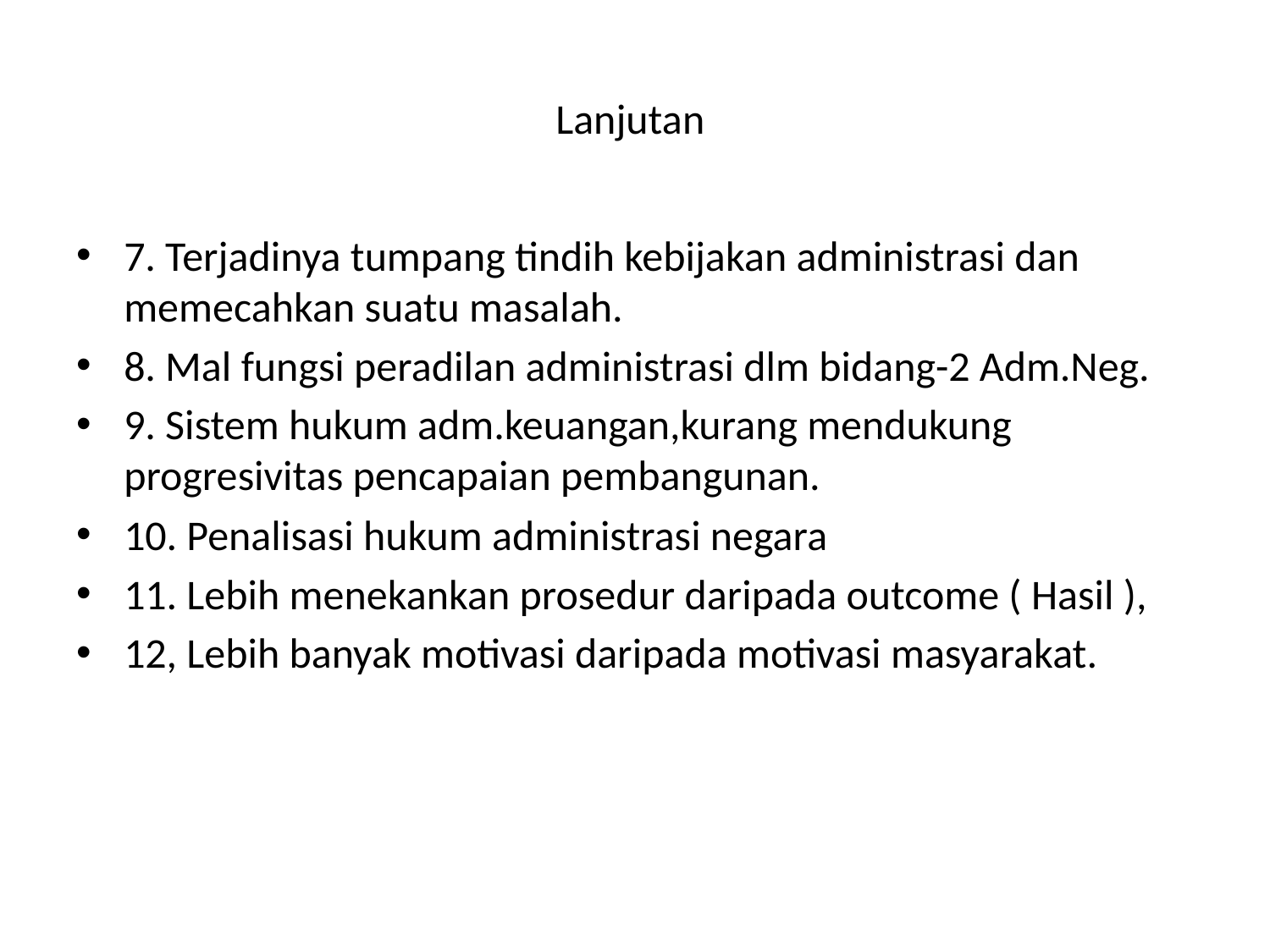

# Lanjutan
7. Terjadinya tumpang tindih kebijakan administrasi dan memecahkan suatu masalah.
8. Mal fungsi peradilan administrasi dlm bidang-2 Adm.Neg.
9. Sistem hukum adm.keuangan,kurang mendukung progresivitas pencapaian pembangunan.
10. Penalisasi hukum administrasi negara
11. Lebih menekankan prosedur daripada outcome ( Hasil ),
12, Lebih banyak motivasi daripada motivasi masyarakat.